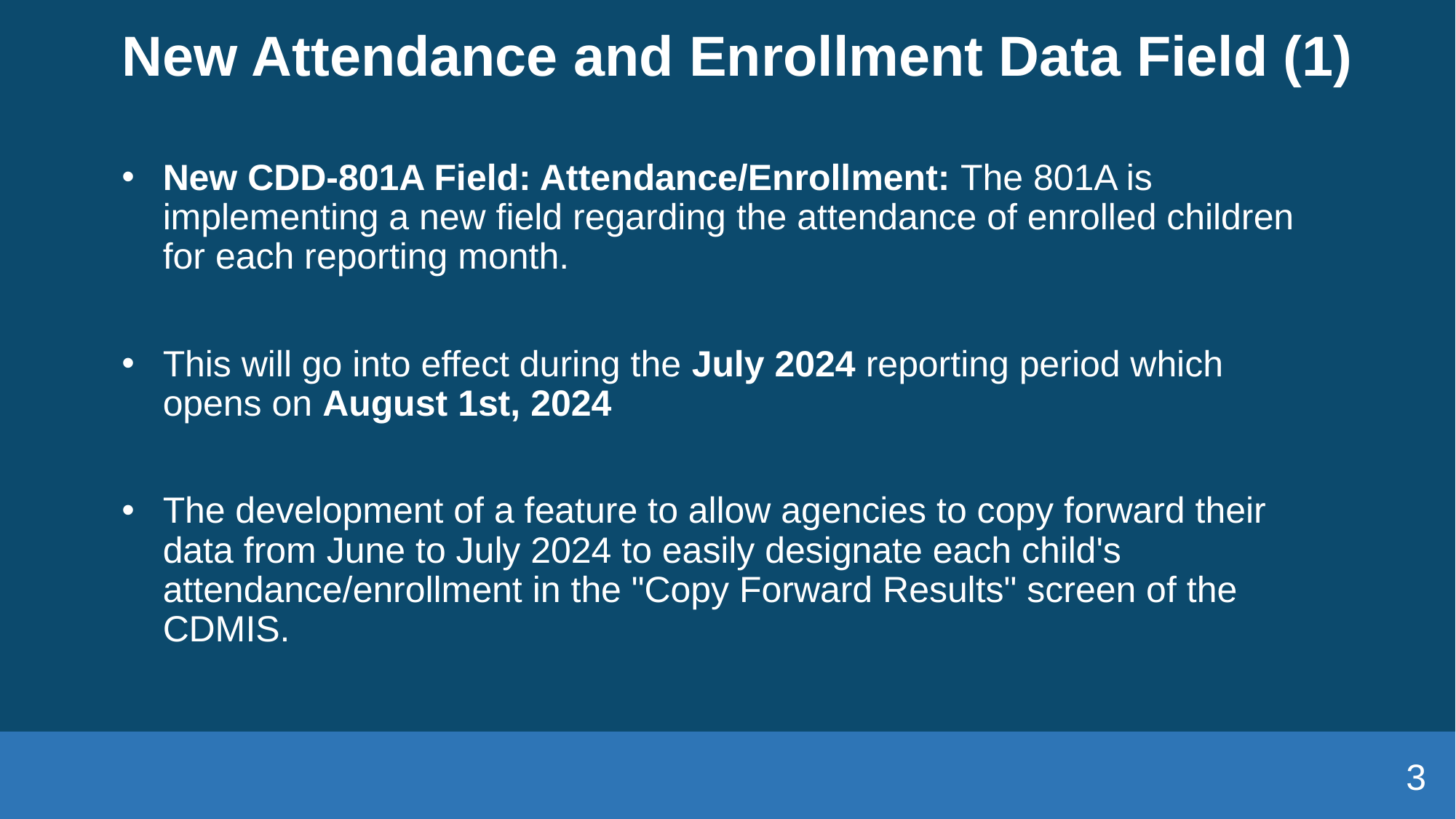

# New Attendance and Enrollment Data Field (1)
New CDD-801A Field: Attendance/Enrollment: The 801A is implementing a new field regarding the attendance of enrolled children for each reporting month.

This will go into effect during the July 2024 reporting period which opens on August 1st, 2024

The development of a feature to allow agencies to copy forward their data from June to July 2024 to easily designate each child's attendance/enrollment in the "Copy Forward Results" screen of the CDMIS.
3